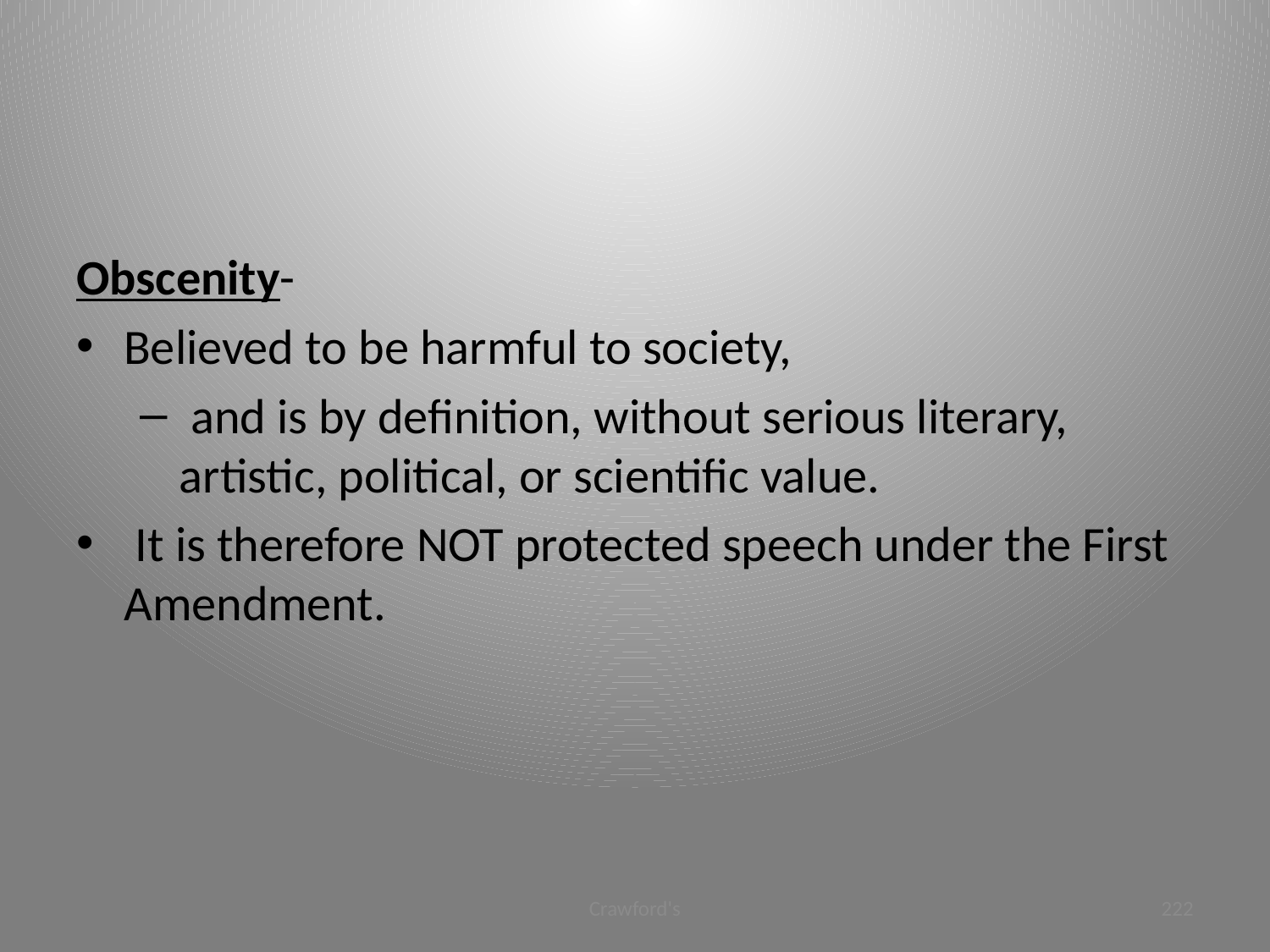

#
Obscenity-
Believed to be harmful to society,
 and is by definition, without serious literary, artistic, political, or scientific value.
 It is therefore NOT protected speech under the First Amendment.

Crawford's
222